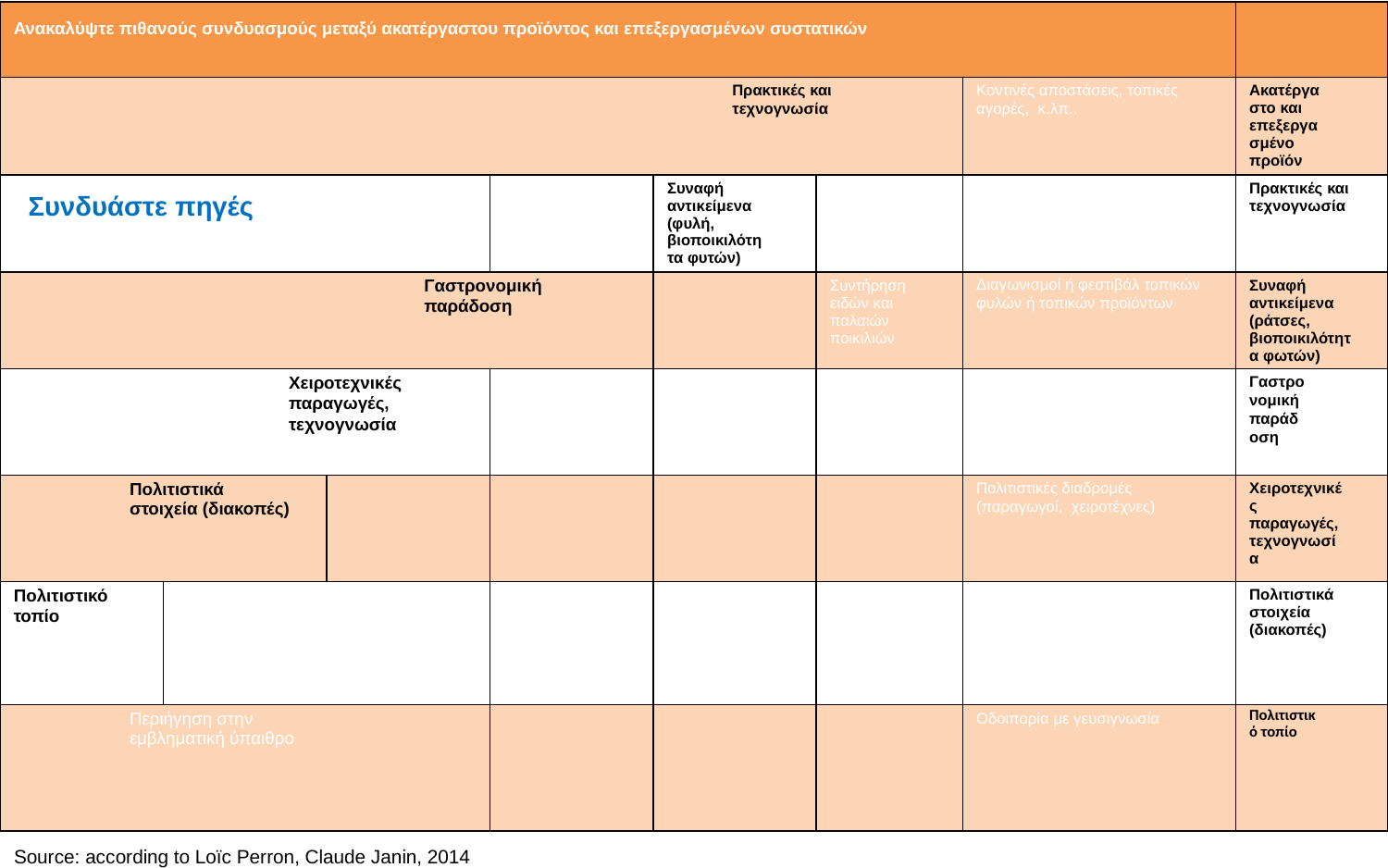

| Ανακαλύψτε πιθανούς συνδυασμούς μεταξύ ακατέργαστου προϊόντος και επεξεργασμένων συστατικών |  |  |  |  |  |  |  |
| --- | --- | --- | --- | --- | --- | --- | --- |
| Πρακτικές και τεχνογνωσία |  |  |  |  |  | Κοντινές αποστάσεις, τοπικές αγορές, κ.λπ.. | Ακατέργαστο και επεξεργασμένο προϊόν |
| Συνδυάστε πηγές |  |  |  | Συναφή αντικείμενα (φυλή, βιοποικιλότητα φυτών) | Οικολογικό Μουσείο | Επίσκεψη σε εταιρεία, κατάστημα παραγωγών, επίδειξη παραγωγής, εμπειρία | Πρακτικές και τεχνογνωσία |
| Γαστρονομική παράδοση |  |  |  |  | Συντήρηση ειδών και παλαιών ποικιλιών | Διαγωνισμοί ή φεστιβάλ τοπικών φυλών ή τοπικών προϊόντων | Συναφή αντικείμενα (ράτσες, βιοποικιλότητα φωτών) |
| Χειροτεχνικές παραγωγές, τεχνογνωσία |  |  |  | Απογραφή, δημιουργία ειδικών εσόδων |  | Τοπική γαστρονομία | Γαστρονομική παράδοση |
| Πολιτιστικά στοιχεία (διακοπές) |  |  |  |  |  | Πολιτιστικές διαδρομές (παραγωγοί, χειροτέχνες) | Χειροτεχνικές παραγωγές, τεχνογνωσία |
| Πολιτιστικό τοπίο | Γιορτές σχετικές με ένα τοπικό προϊόν |  | Γευσιγνωσία |  |  | Αγορά γύρω από ένα προΙόν | Πολιτιστικά στοιχεία (διακοπές) |
| Περιήγηση στην εμβληματική ύπαιθρο |  |  |  |  |  | Οδοιπορία με γευσιγνωσία | Πολιτιστικό τοπίο |
Source: according to Loïc Perron, Claude Janin, 2014